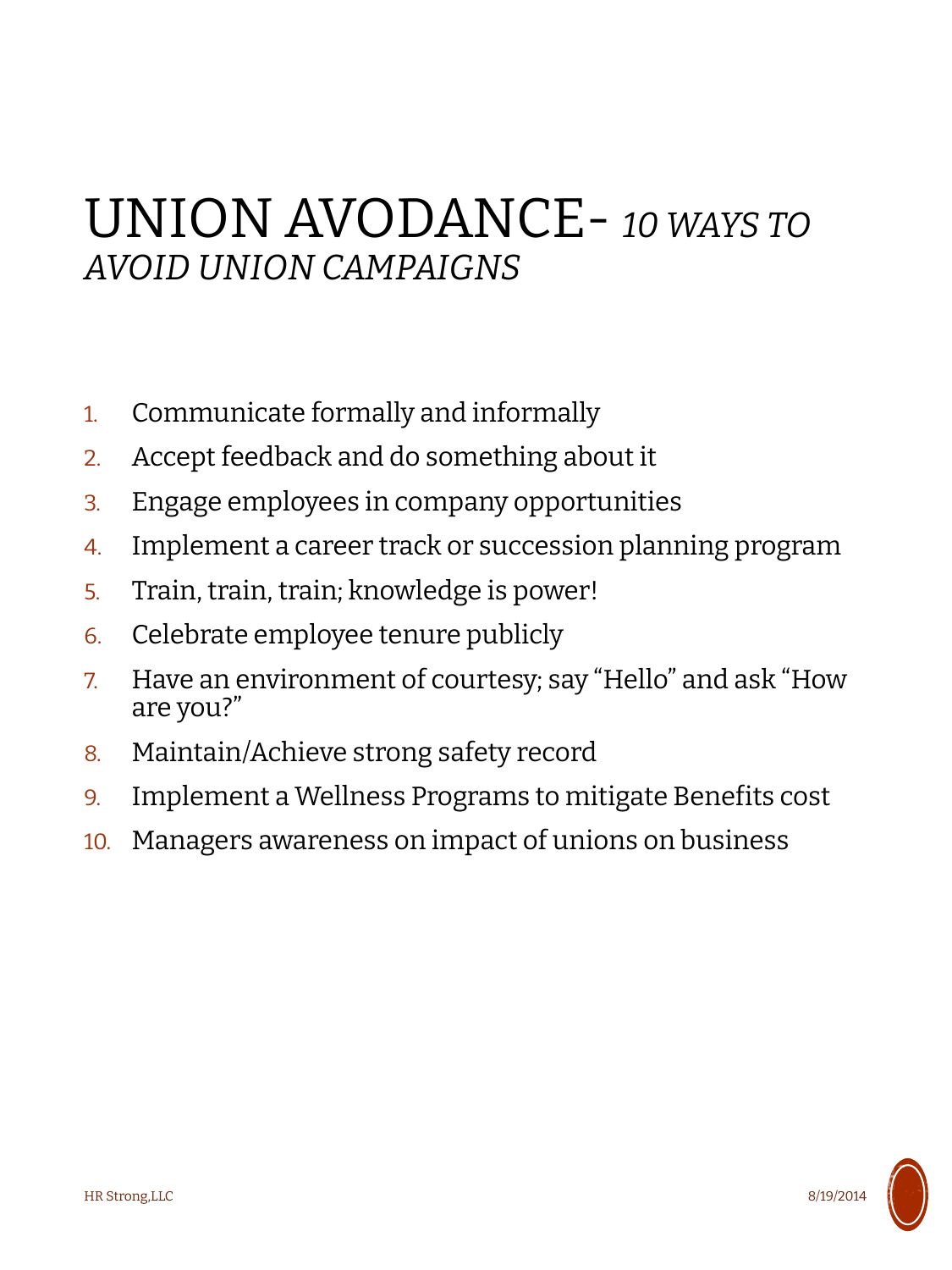

# UNION AVODANCE- 10 Ways to avoid union campaigns
Communicate formally and informally
Accept feedback and do something about it
Engage employees in company opportunities
Implement a career track or succession planning program
Train, train, train; knowledge is power!
Celebrate employee tenure publicly
Have an environment of courtesy; say “Hello” and ask “How are you?”
Maintain/Achieve strong safety record
Implement a Wellness Programs to mitigate Benefits cost
Managers awareness on impact of unions on business

HR Strong,LLC
8/19/2014